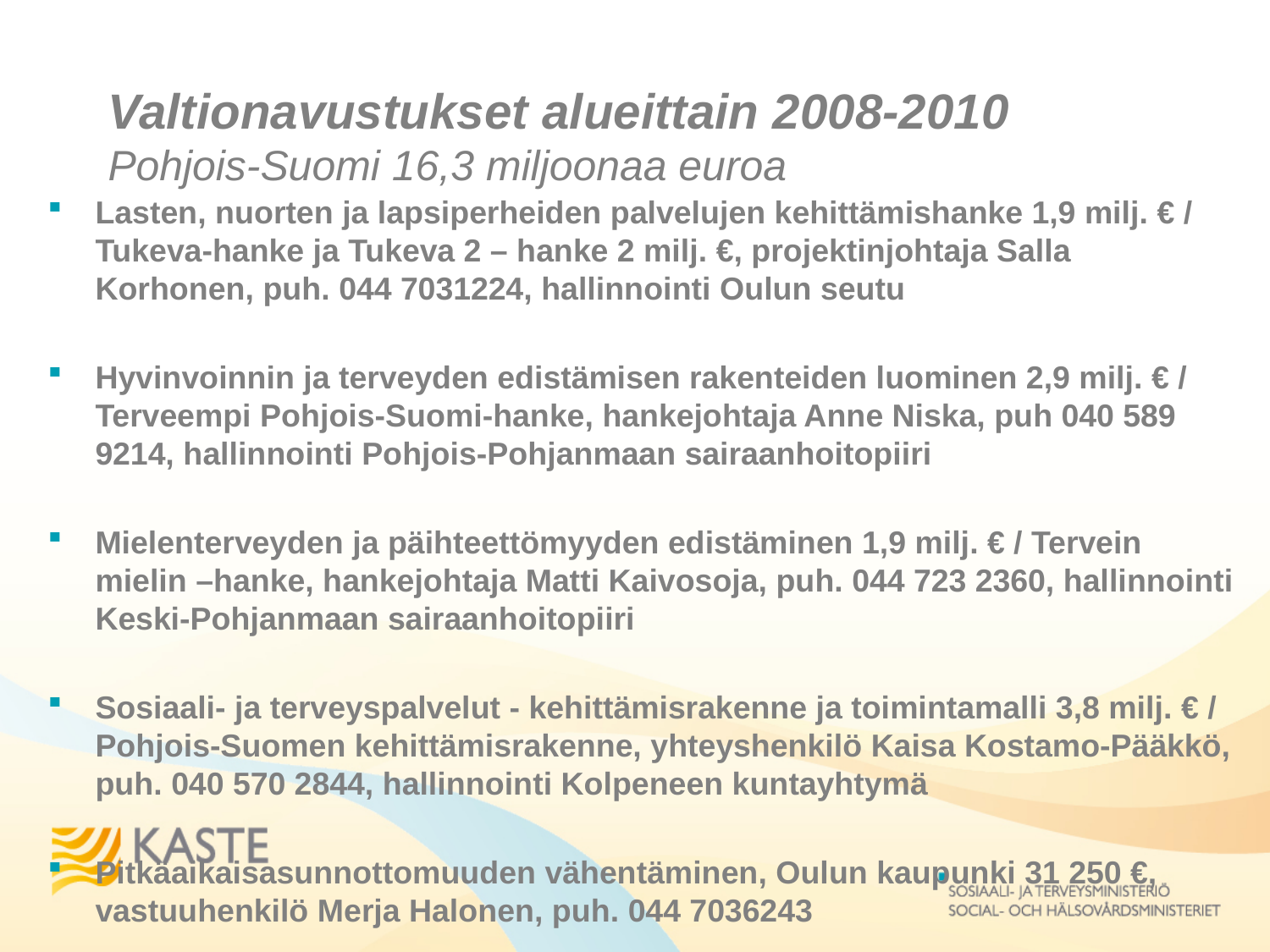

# Valtionavustukset alueittain 2008-2010 Pohjois-Suomi 16,3 miljoonaa euroa
Lasten, nuorten ja lapsiperheiden palvelujen kehittämishanke 1,9 milj. € / Tukeva-hanke ja Tukeva 2 – hanke 2 milj. €, projektinjohtaja Salla Korhonen, puh. 044 7031224, hallinnointi Oulun seutu

Hyvinvoinnin ja terveyden edistämisen rakenteiden luominen 2,9 milj. € / Terveempi Pohjois-Suomi-hanke, hankejohtaja Anne Niska, puh 040 589 9214, hallinnointi Pohjois-Pohjanmaan sairaanhoitopiiri

Mielenterveyden ja päihteettömyyden edistäminen 1,9 milj. € / Tervein mielin –hanke, hankejohtaja Matti Kaivosoja, puh. 044 723 2360, hallinnointi Keski-Pohjanmaan sairaanhoitopiiri

Sosiaali- ja terveyspalvelut - kehittämisrakenne ja toimintamalli 3,8 milj. € / Pohjois-Suomen kehittämisrakenne, yhteyshenkilö Kaisa Kostamo-Pääkkö, puh. 040 570 2844, hallinnointi Kolpeneen kuntayhtymä

Pitkäaikaisasunnottomuuden vähentäminen, Oulun kaupunki 31 250 €, vastuuhenkilö Merja Halonen, puh. 044 7036243